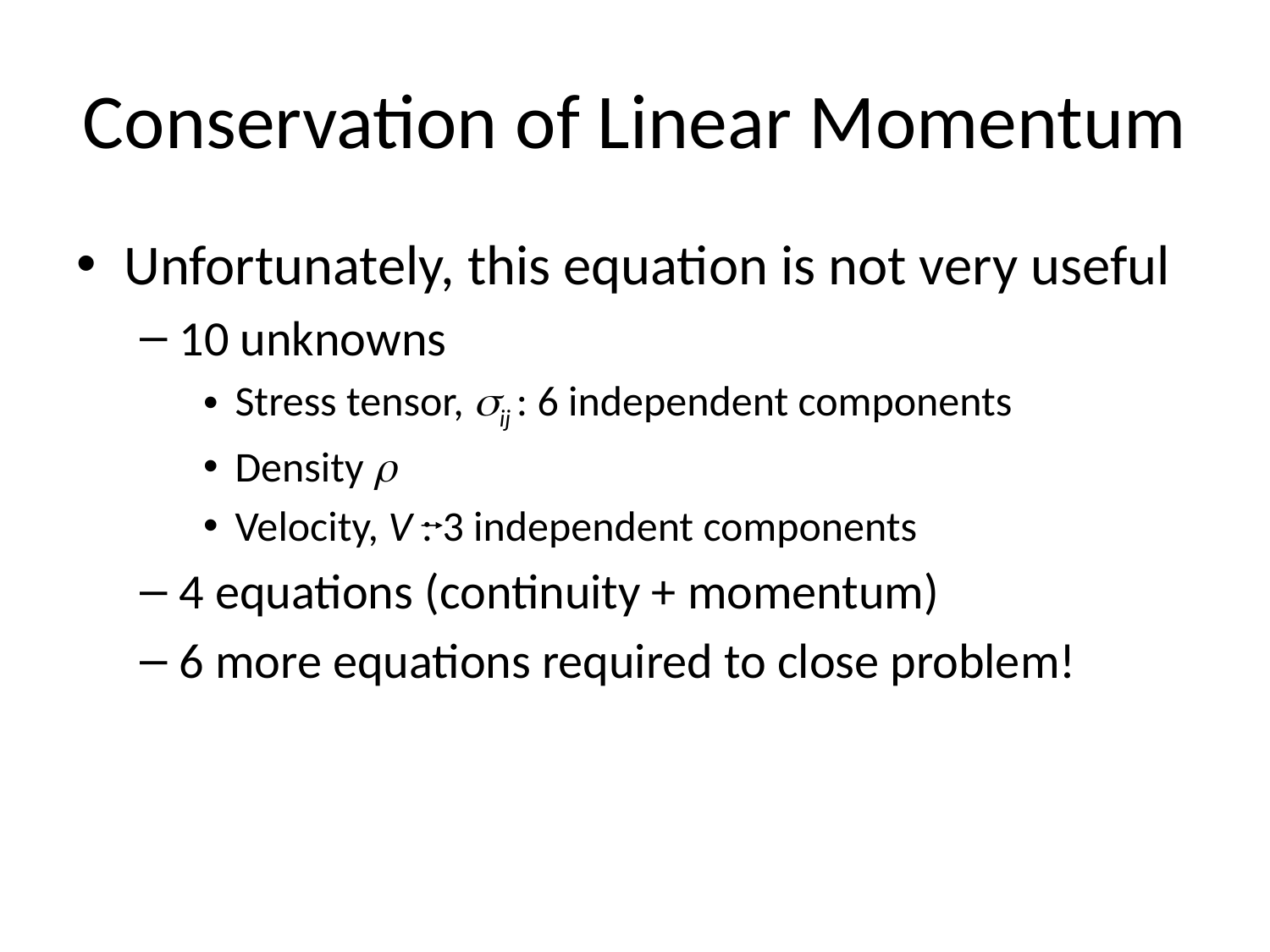

# Conservation of Linear Momentum
Unfortunately, this equation is not very useful
10 unknowns
Stress tensor, σij : 6 independent components
Density ρ
Velocity, V : 3 independent components
4 equations (continuity + momentum)
6 more equations required to close problem!